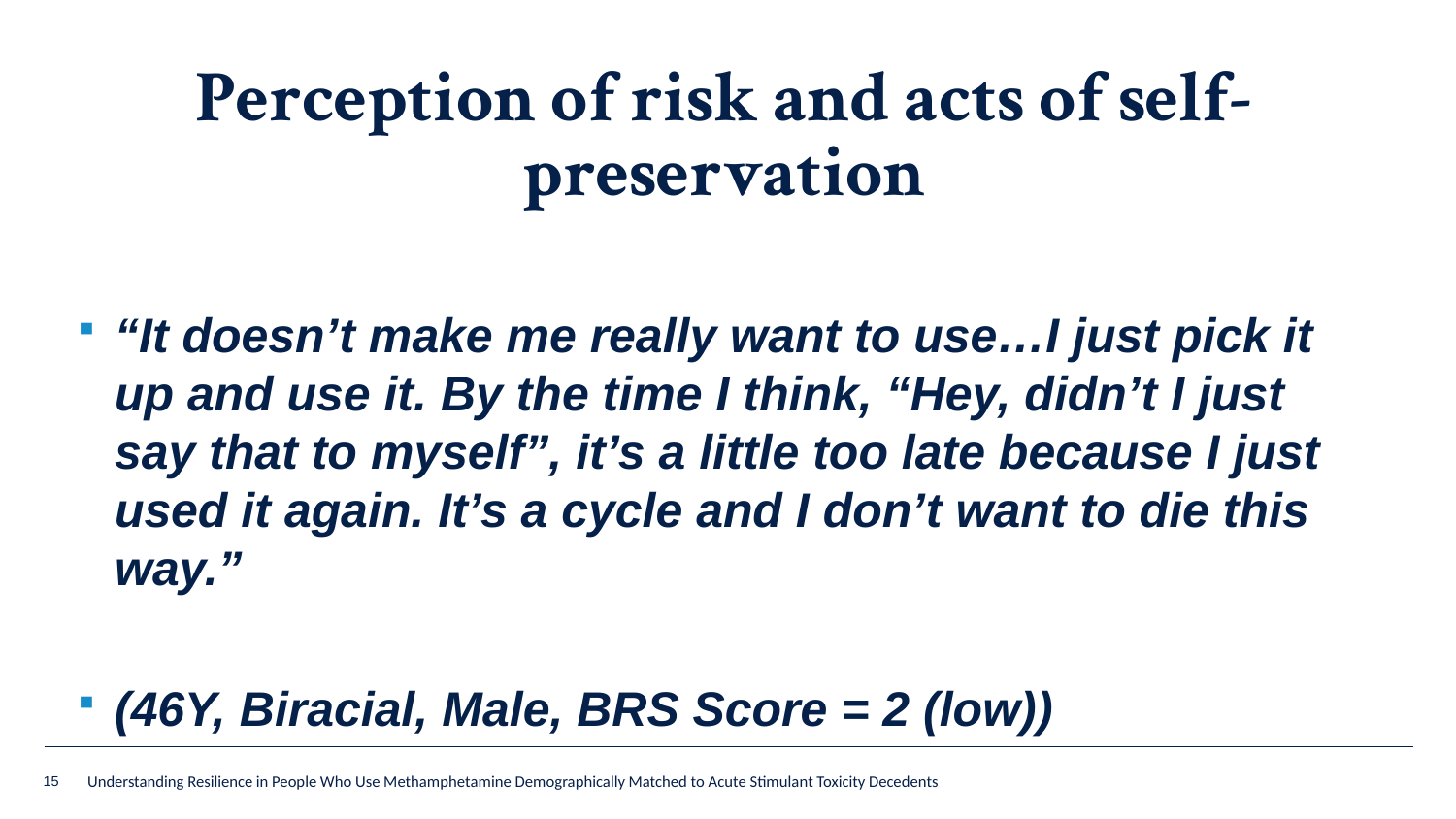

# Perception of risk and acts of self-preservation
“It doesn’t make me really want to use…I just pick it up and use it. By the time I think, “Hey, didn’t I just say that to myself”, it’s a little too late because I just used it again. It’s a cycle and I don’t want to die this way.”

(46Y, Biracial, Male, BRS Score = 2 (low))

15
Understanding Resilience in People Who Use Methamphetamine Demographically Matched to Acute Stimulant Toxicity Decedents